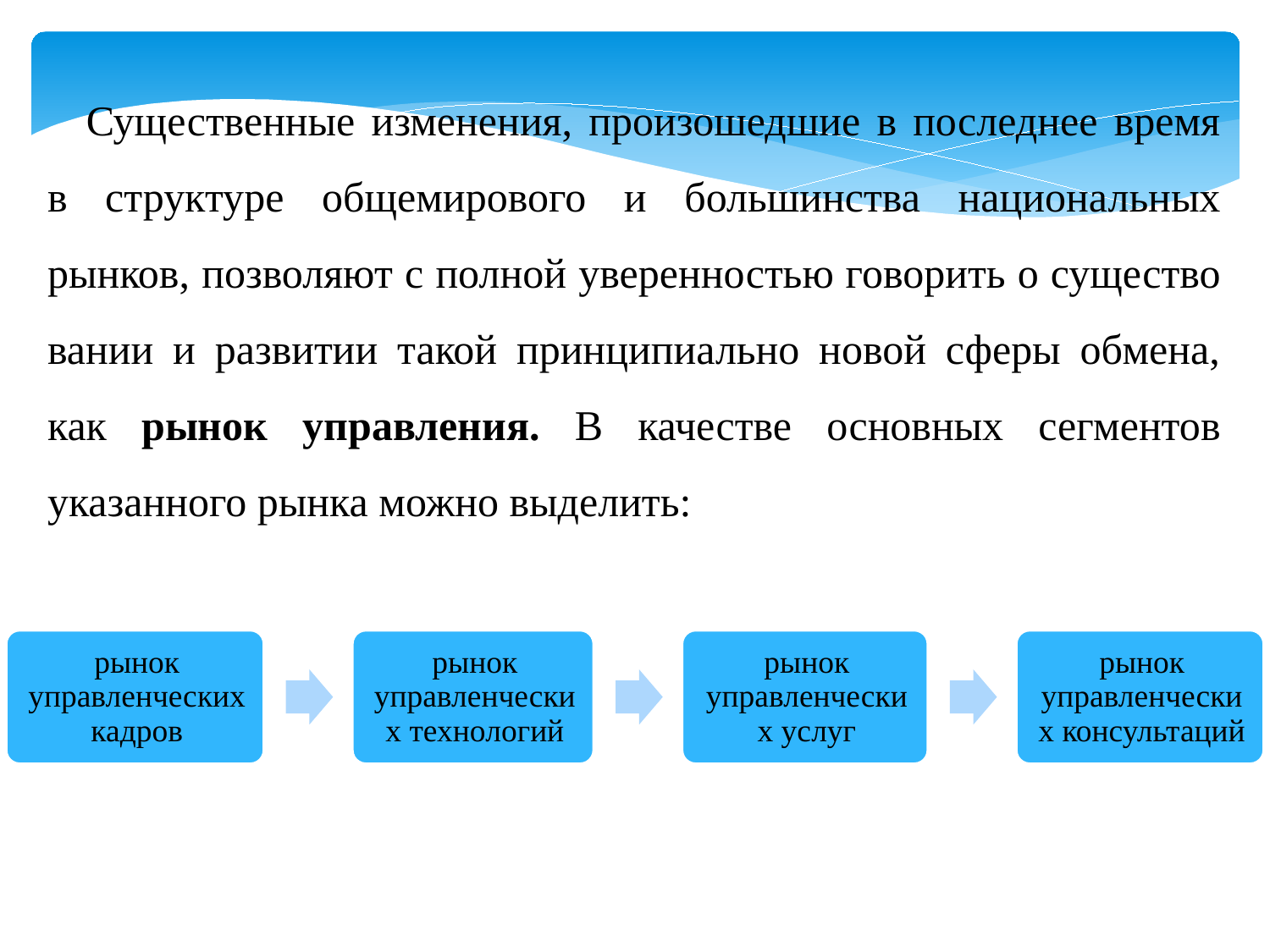

Существенные изменения, произошедшие в последнее время в структуре общемирового и большинства национальных рынков, позволяют с полной уверенностью говорить о существо­вании и развитии такой принципиально новой сферы обмена, как рынок управления. В качестве основных сегментов указанного рынка можно выделить:
рынок управленческих кадров

рынок управленческих технологий

рынок управленческих услуг

рынок управленческих консультаций